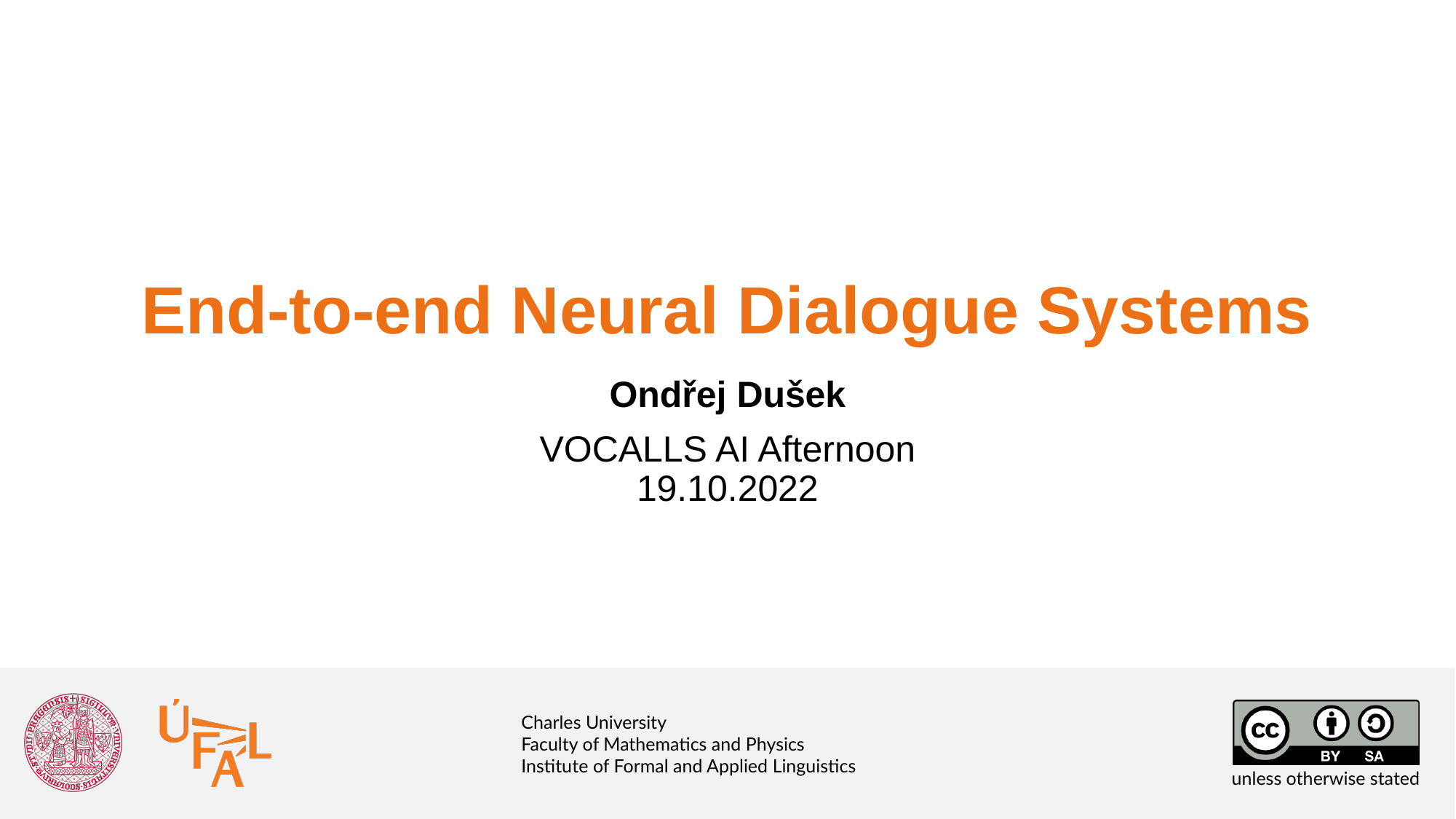

# End-to-end Neural Dialogue Systems
Ondřej Dušek
VOCALLS AI Afternoon
19.10.2022